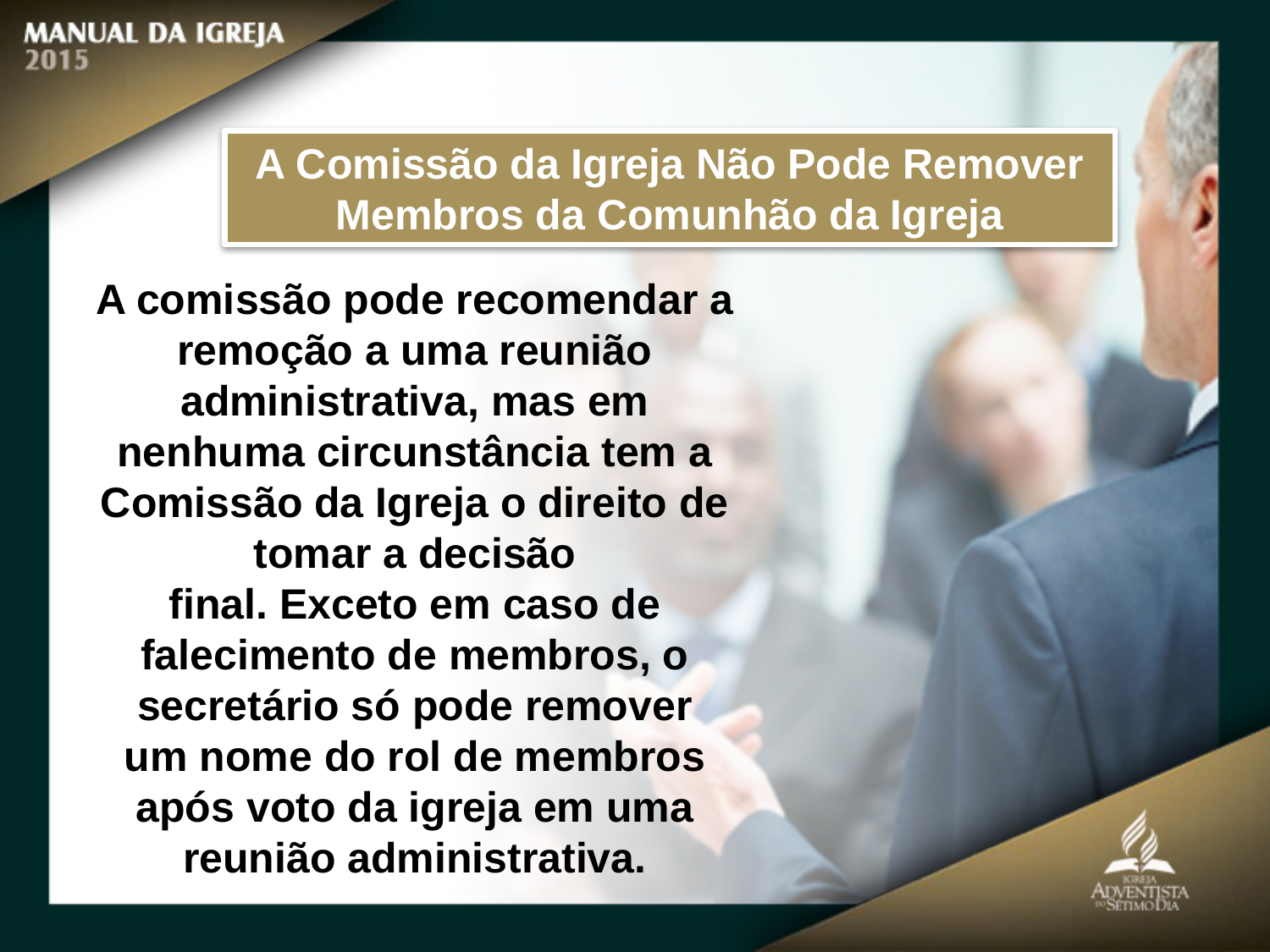

A Comissão da Igreja Não Pode Remover Membros da Comunhão da Igreja
A comissão pode recomendar a remoção a uma reunião administrativa, mas em
nenhuma circunstância tem a Comissão da Igreja o direito de tomar a decisão
final. Exceto em caso de falecimento de membros, o secretário só pode remover
um nome do rol de membros após voto da igreja em uma reunião administrativa.